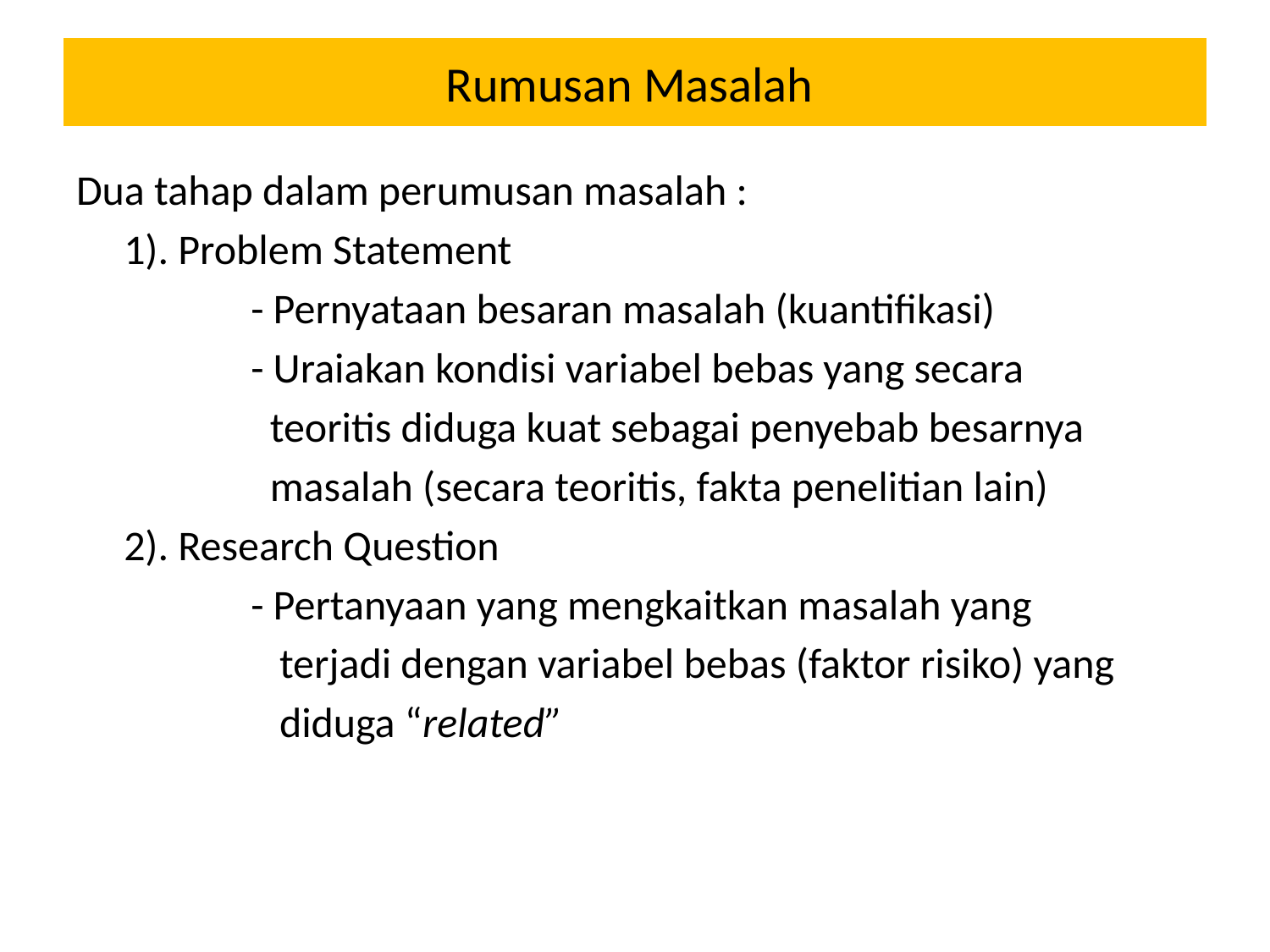

# Rumusan Masalah
Dua tahap dalam perumusan masalah :
	1). Problem Statement
		- Pernyataan besaran masalah (kuantifikasi)
		- Uraiakan kondisi variabel bebas yang secara
		  teoritis diduga kuat sebagai penyebab besarnya
		  masalah (secara teoritis, fakta penelitian lain)
	2). Research Question
		- Pertanyaan yang mengkaitkan masalah yang
		   terjadi dengan variabel bebas (faktor risiko) yang
		   diduga “related”